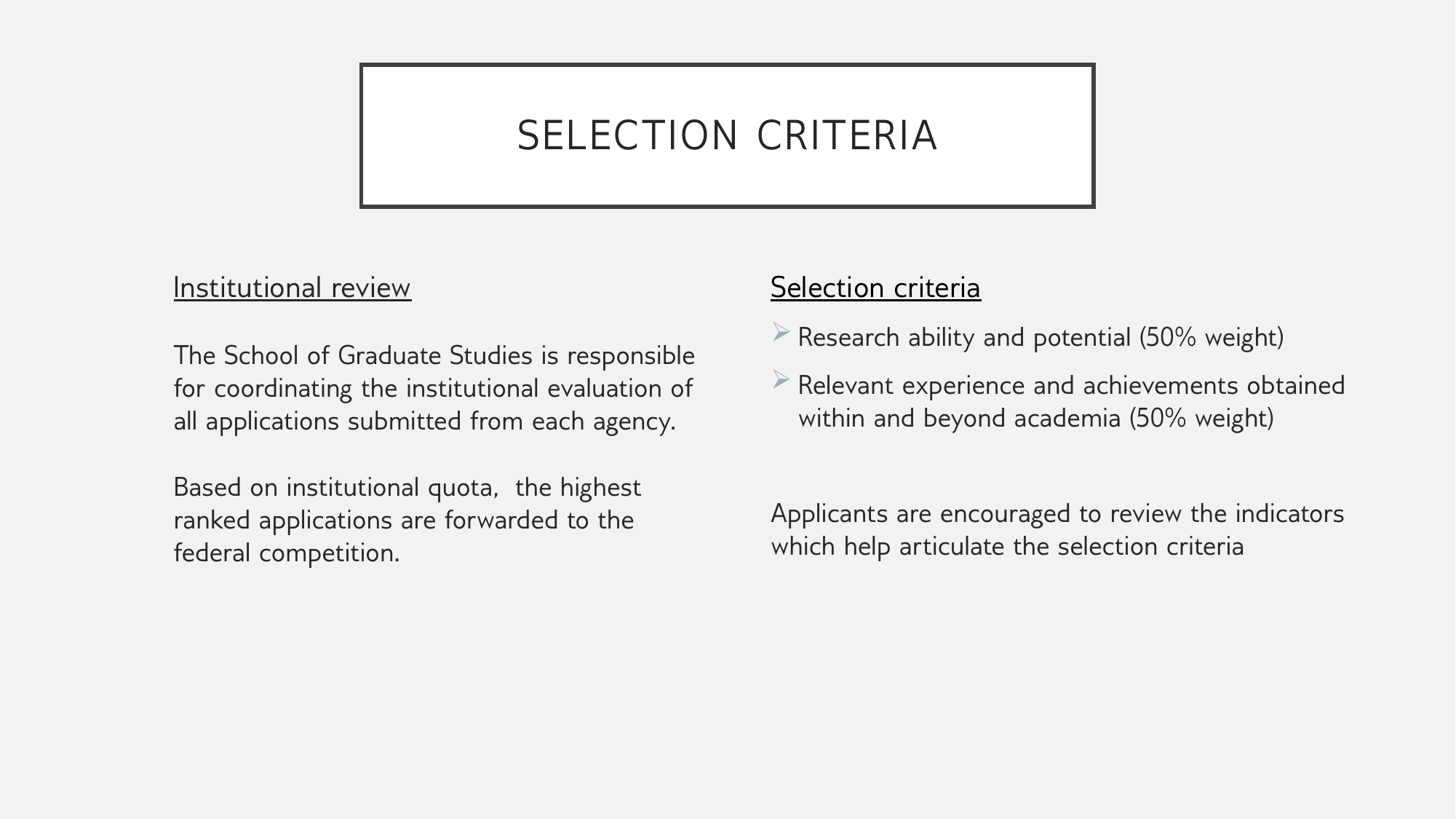

# Selection Criteria
Institutional review
The School of Graduate Studies is responsible for coordinating the institutional evaluation of all applications submitted from each agency.
Based on institutional quota,  the highest ranked applications are forwarded to the federal competition.
Selection criteria
Research ability and potential (50% weight)
Relevant experience and achievements obtained within and beyond academia (50% weight)

Applicants are encouraged to review the indicators which help articulate the selection criteria